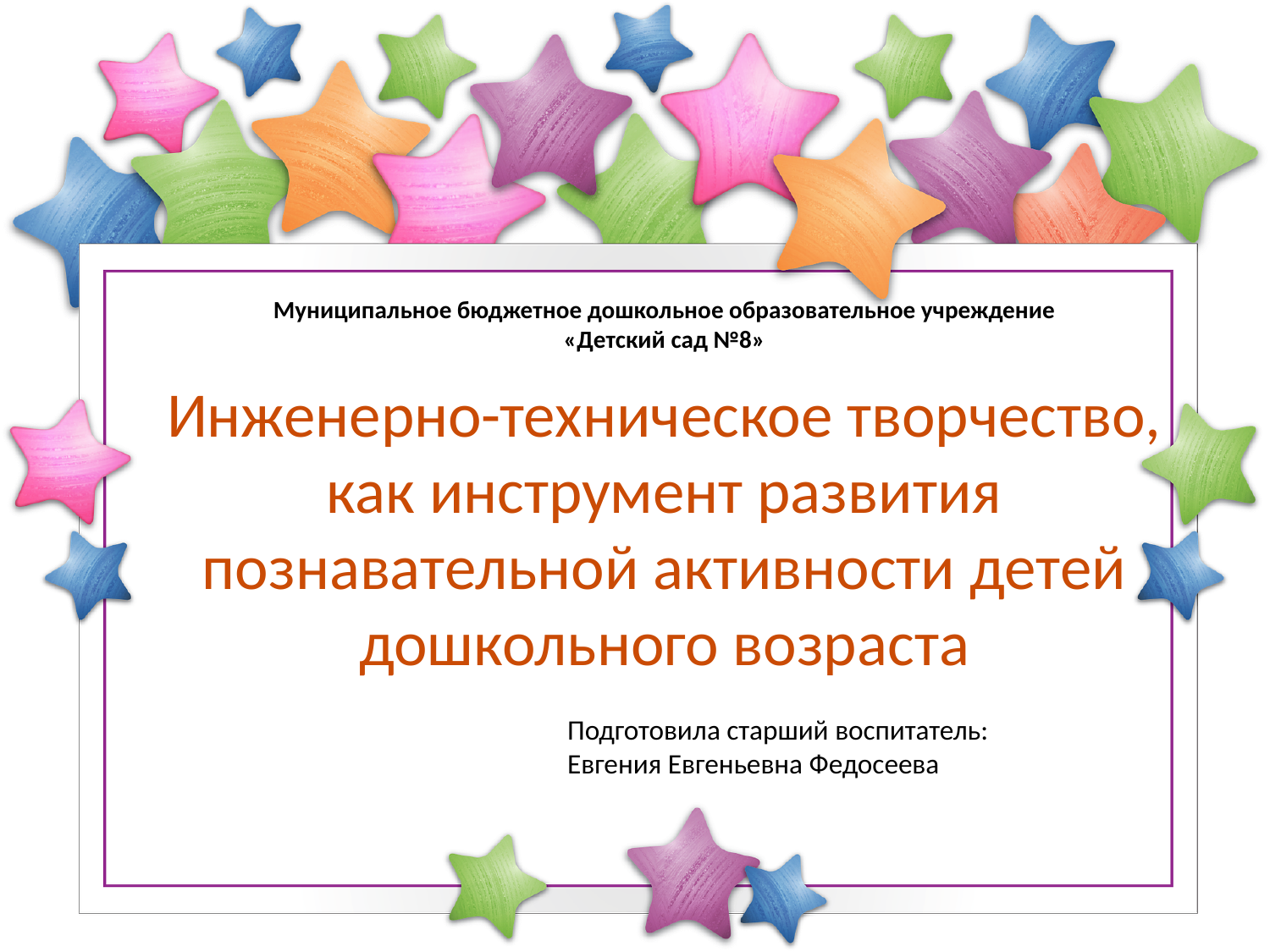

Муниципальное бюджетное дошкольное образовательное учреждение
«Детский сад №8»

# Инженерно-техническое творчество, как инструмент развития познавательной активности детей дошкольного возраста
Подготовила старший воспитатель:
Евгения Евгеньевна Федосеева